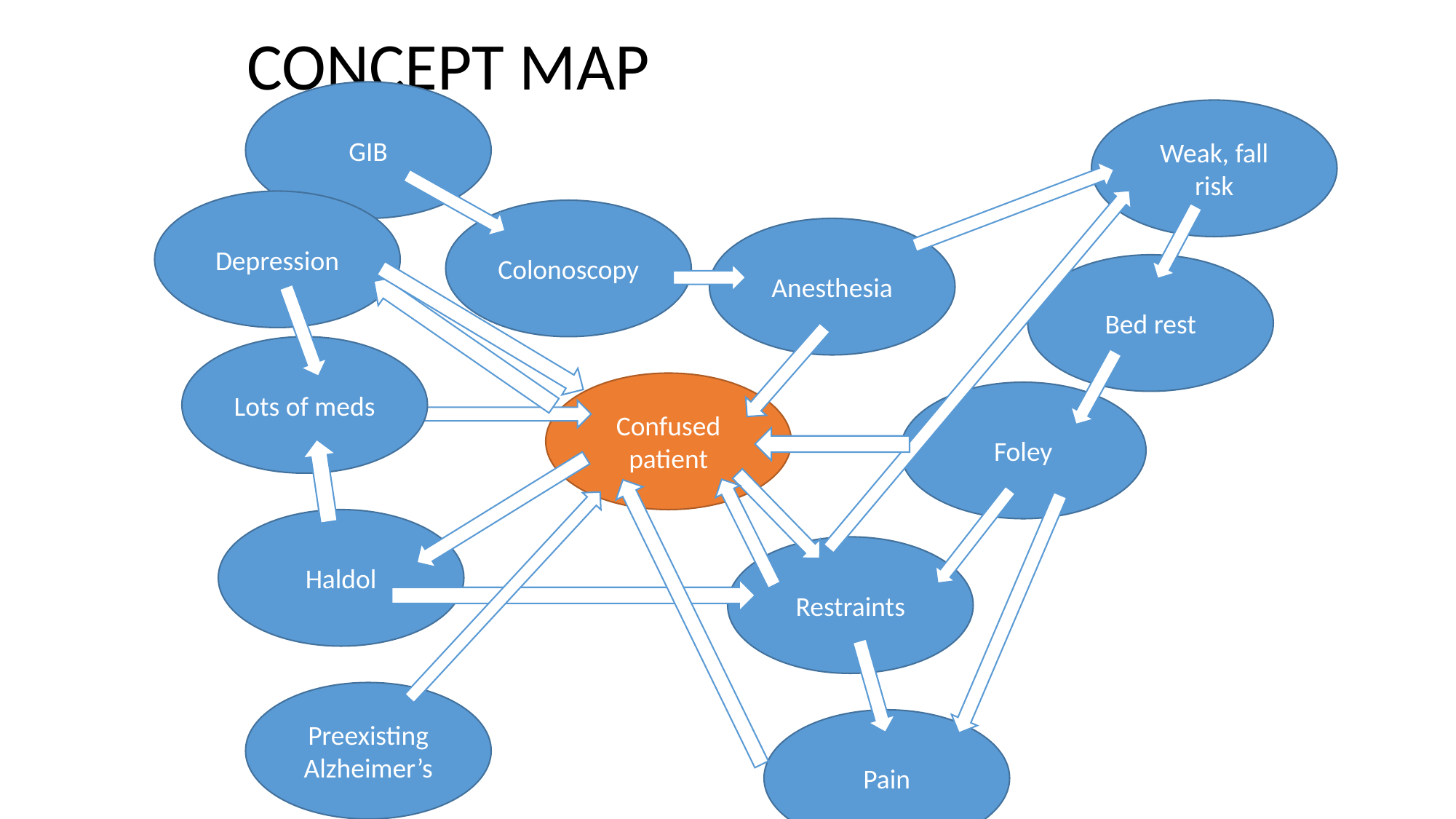

# CONCEPT MAP
GIB
Weak, fall risk

Depression

Colonoscopy
Anesthesia

Bed rest

Lots of meds

Confused patient

Foley

Haldol

Restraints

Preexisting Alzheimer’s
Pain